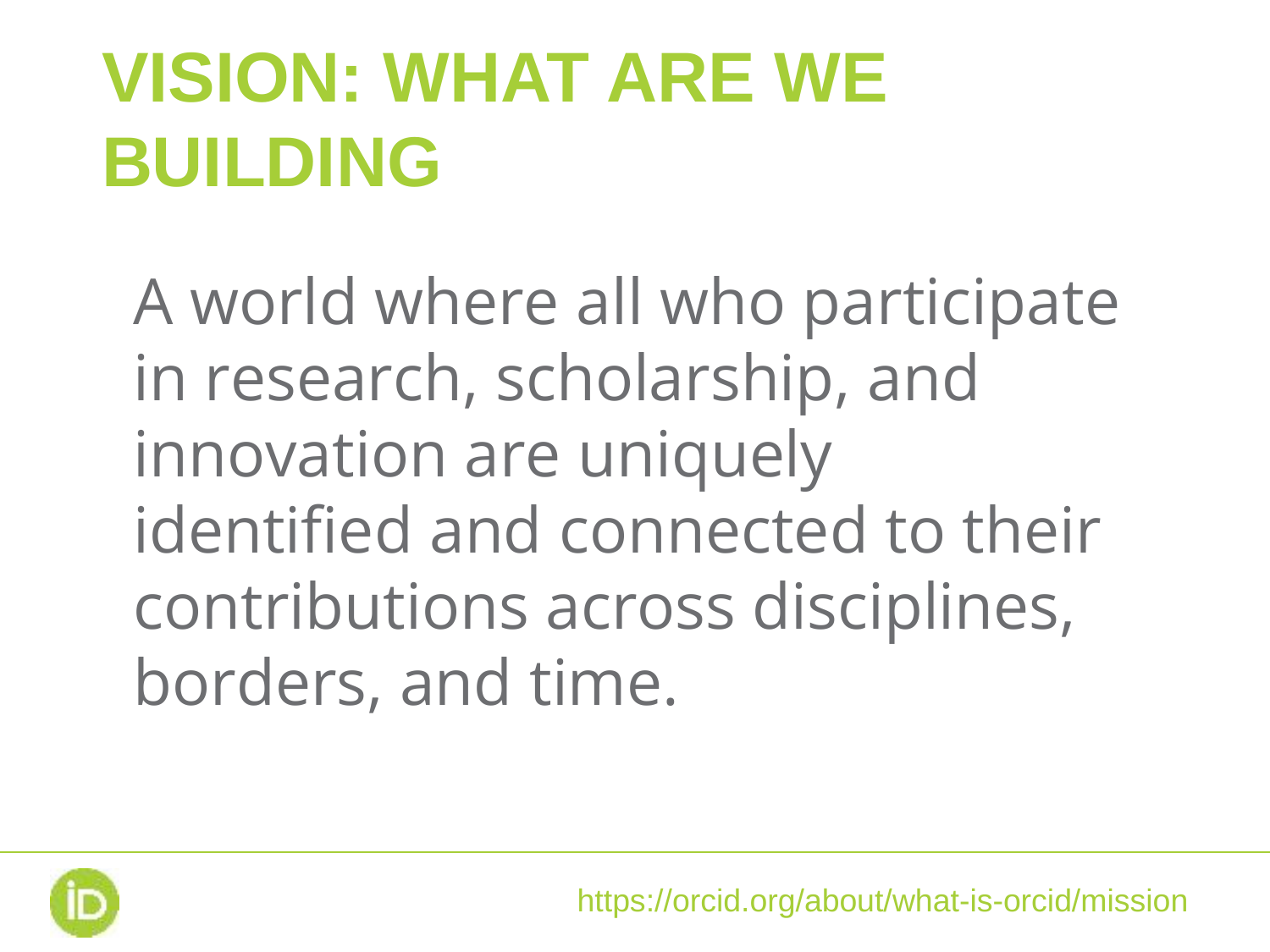

# VISION: WHAT ARE WE BUILDING
A world where all who participate in research, scholarship, and innovation are uniquely identified and connected to their contributions across disciplines, borders, and time.
https://orcid.org/about/what-is-orcid/mission